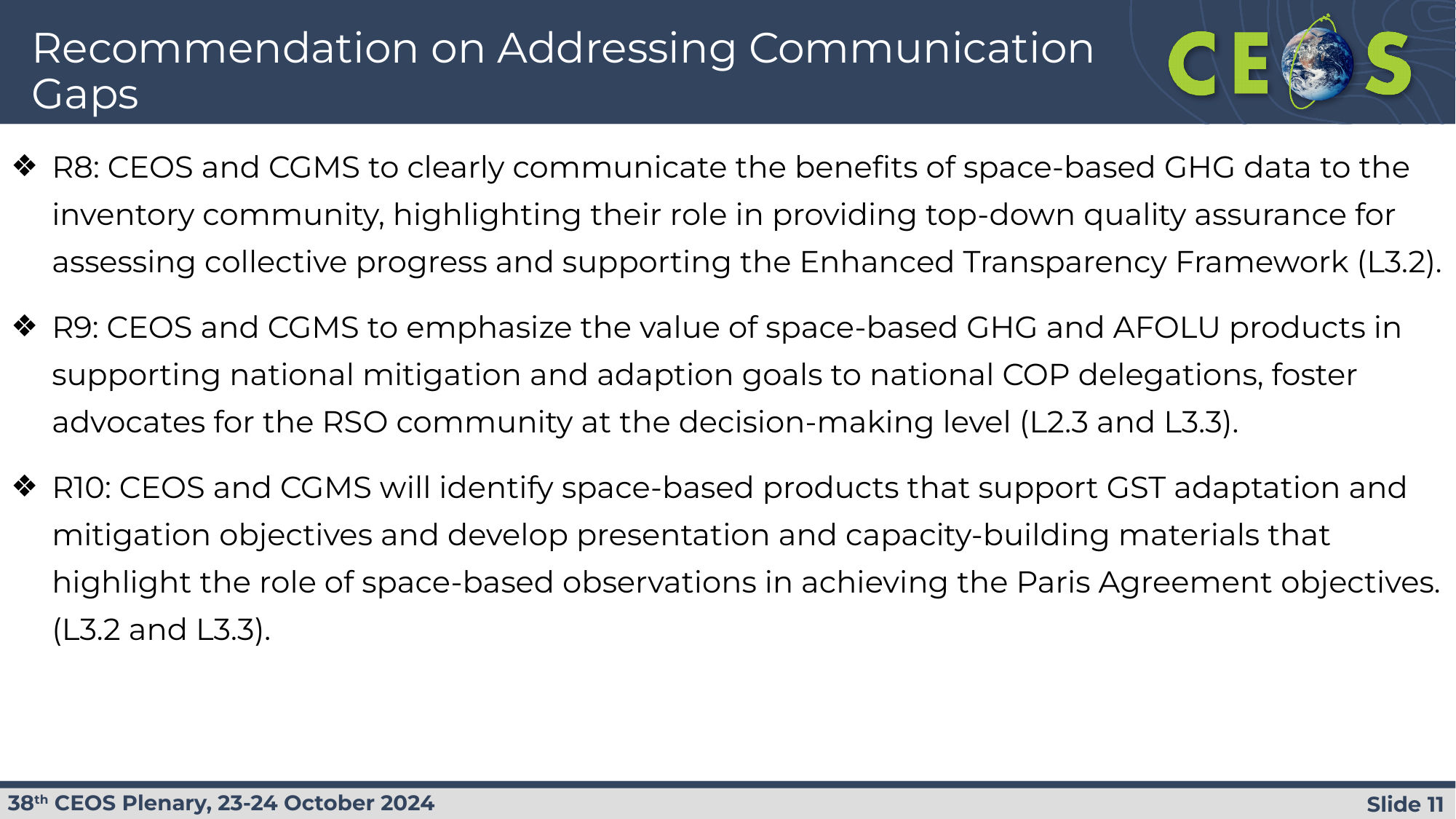

# Recommendation on Addressing Communication Gaps
R8: CEOS and CGMS to clearly communicate the benefits of space-based GHG data to the inventory community, highlighting their role in providing top-down quality assurance for assessing collective progress and supporting the Enhanced Transparency Framework (L3.2).
R9: CEOS and CGMS to emphasize the value of space-based GHG and AFOLU products in supporting national mitigation and adaption goals to national COP delegations, foster advocates for the RSO community at the decision-making level (L2.3 and L3.3).
R10: CEOS and CGMS will identify space-based products that support GST adaptation and mitigation objectives and develop presentation and capacity-building materials that highlight the role of space-based observations in achieving the Paris Agreement objectives.(L3.2 and L3.3).